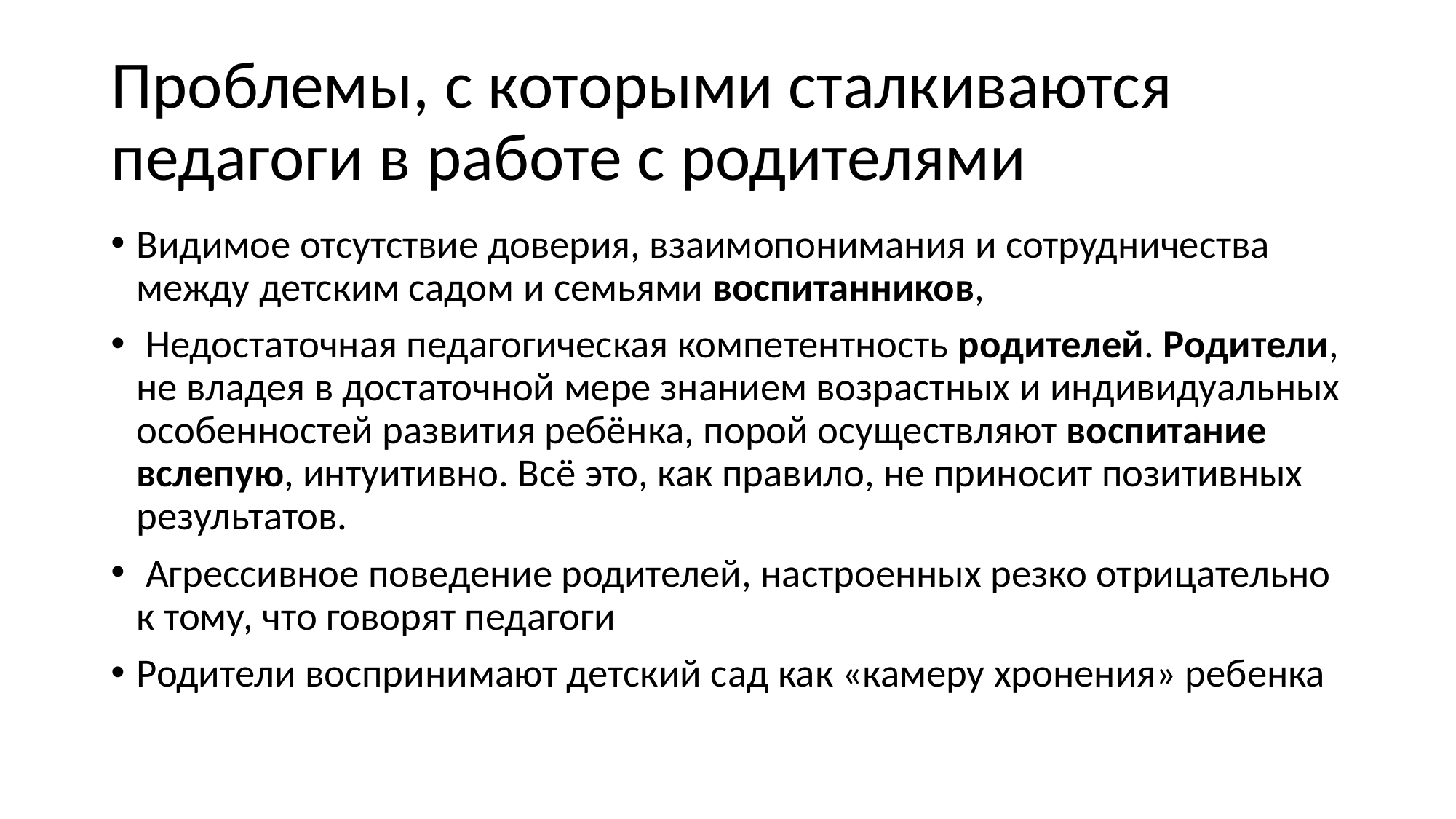

# Проблемы, с которыми сталкиваются педагоги в работе с родителями
Видимое отсутствие доверия, взаимопонимания и сотрудничества между детским садом и семьями воспитанников,
 Недостаточная педагогическая компетентность родителей. Родители, не владея в достаточной мере знанием возрастных и индивидуальных особенностей развития ребёнка, порой осуществляют воспитание вслепую, интуитивно. Всё это, как правило, не приносит позитивных результатов.
 Агрессивное поведение родителей, настроенных резко отрицательно к тому, что говорят педагоги
Родители воспринимают детский сад как «камеру хронения» ребенка